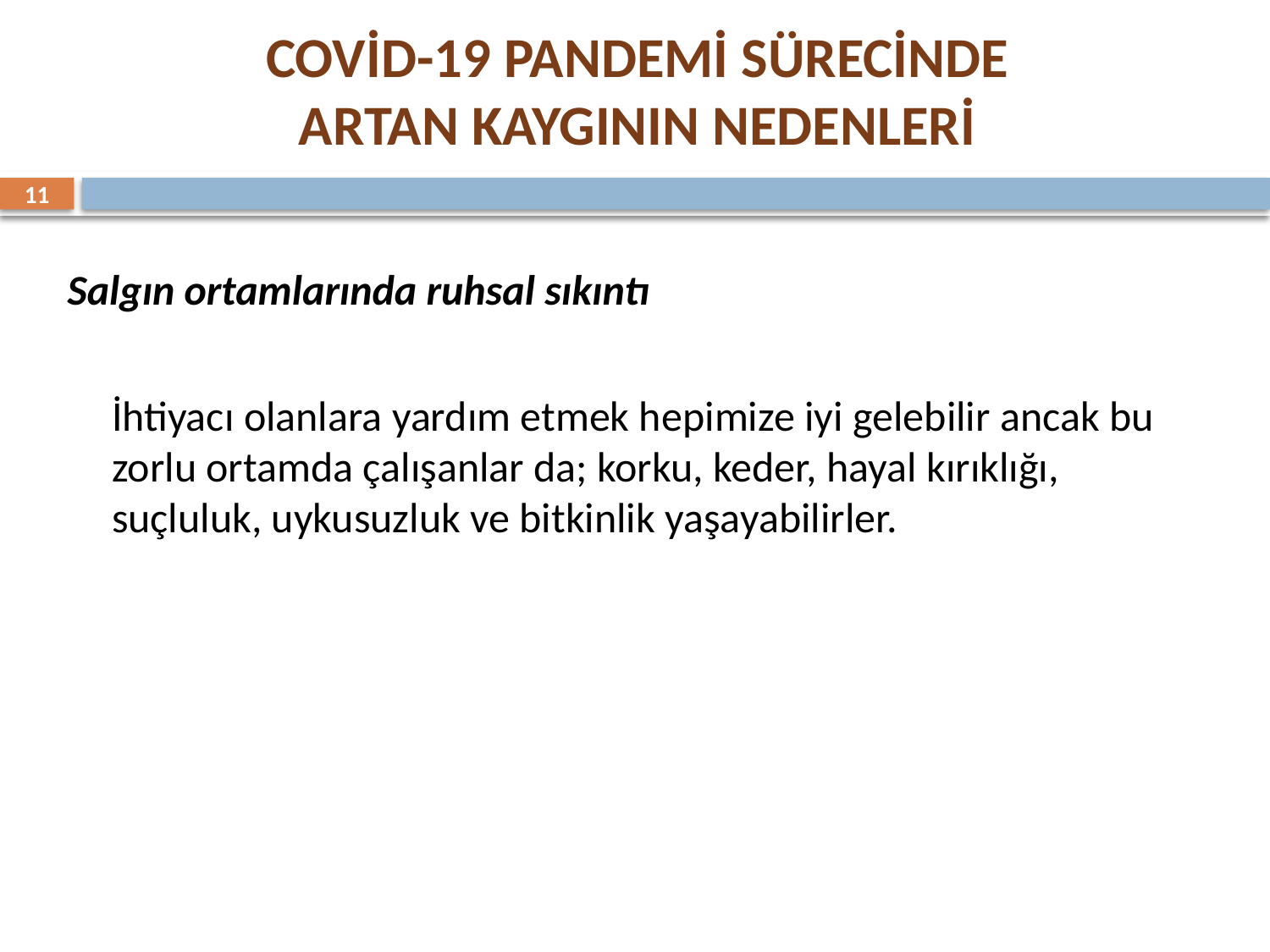

# COVİD-19 PANDEMİ SÜRECİNDE ARTAN KAYGININ NEDENLERİ
11
Salgın ortamlarında ruhsal sıkıntı

	İhtiyacı olanlara yardım etmek hepimize iyi gelebilir ancak bu zorlu ortamda çalışanlar da; korku, keder, hayal kırıklığı, suçluluk, uykusuzluk ve bitkinlik yaşayabilirler.